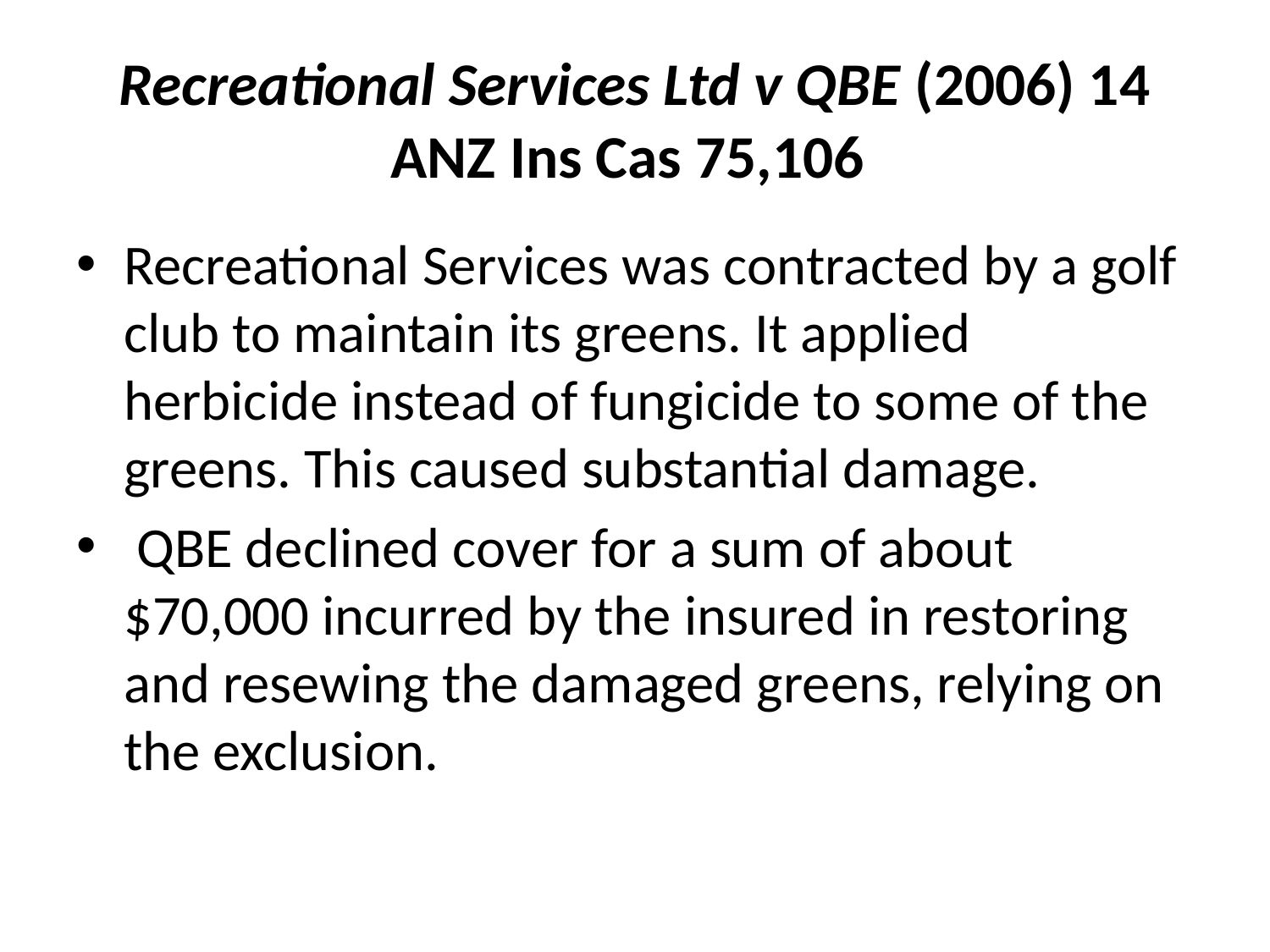

# Recreational Services Ltd v QBE (2006) 14 ANZ Ins Cas 75,106
Recreational Services was contracted by a golf club to maintain its greens. It applied herbicide instead of fungicide to some of the greens. This caused substantial damage.
 QBE declined cover for a sum of about $70,000 incurred by the insured in restoring and resewing the damaged greens, relying on the exclusion.